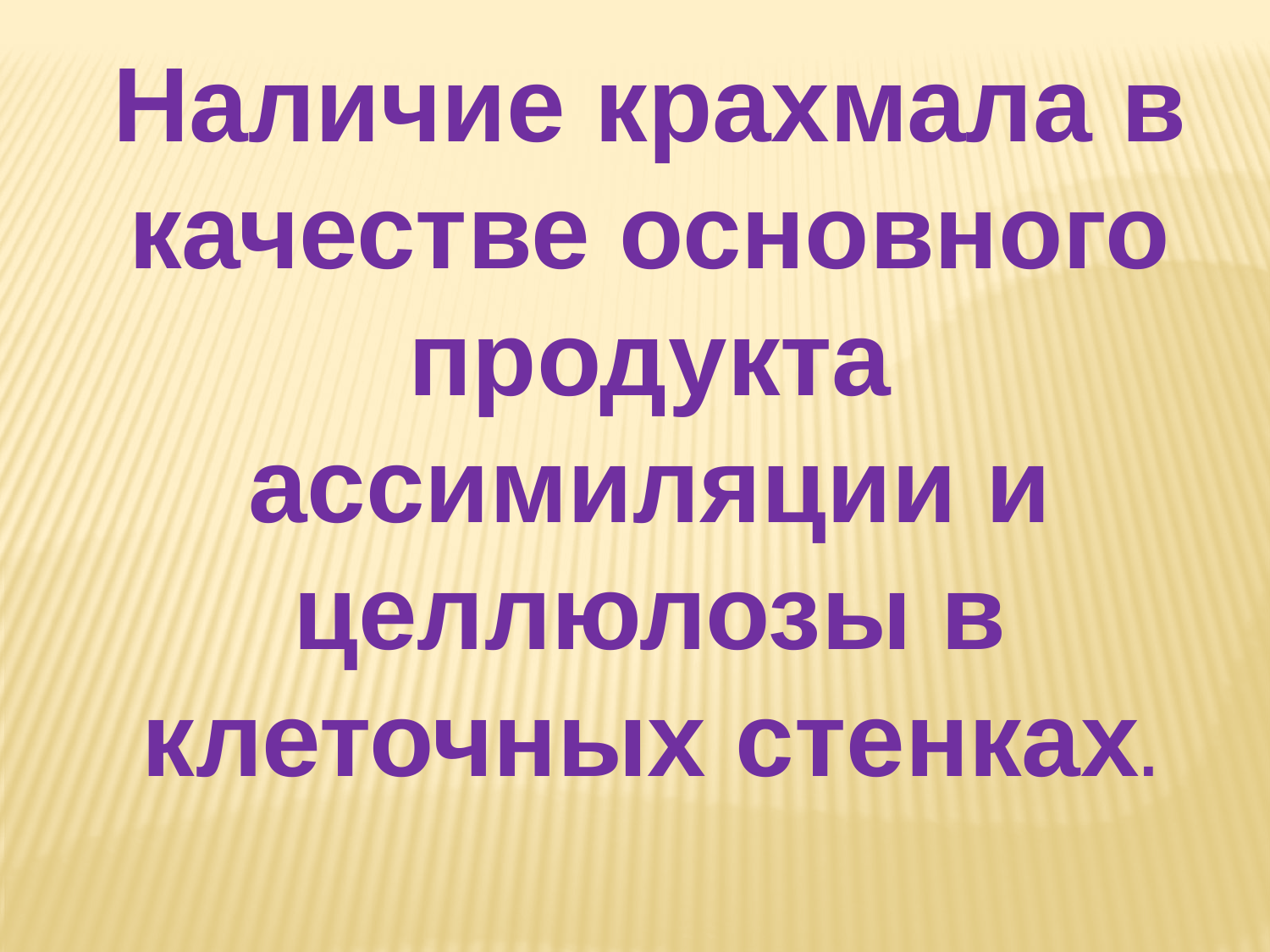

Наличие крахмала в качестве основного продукта ассимиляции и целлюлозы в клеточных стенках.